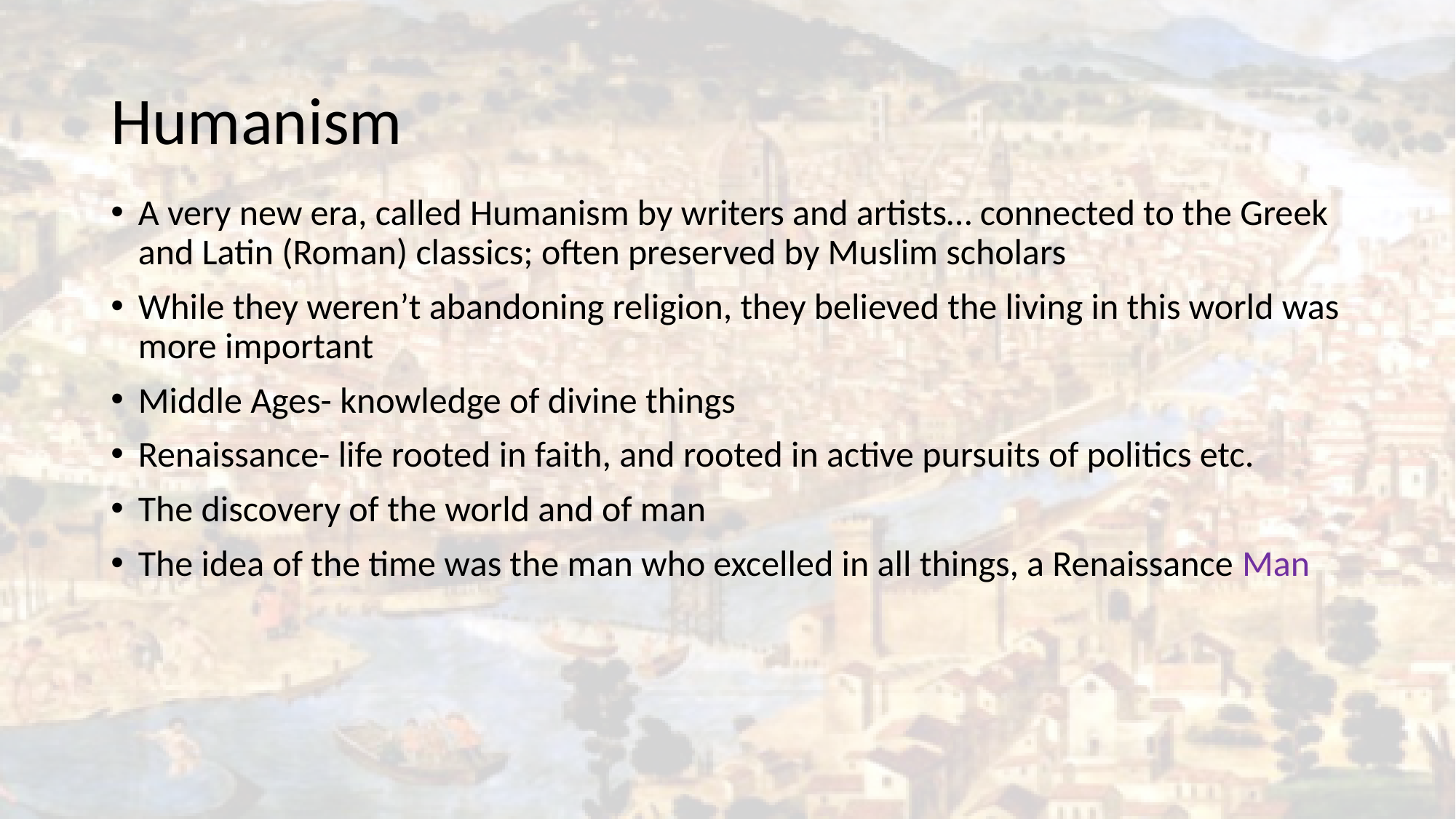

# Humanism
A very new era, called Humanism by writers and artists… connected to the Greek and Latin (Roman) classics; often preserved by Muslim scholars
While they weren’t abandoning religion, they believed the living in this world was more important
Middle Ages- knowledge of divine things
Renaissance- life rooted in faith, and rooted in active pursuits of politics etc.
The discovery of the world and of man
The idea of the time was the man who excelled in all things, a Renaissance Man